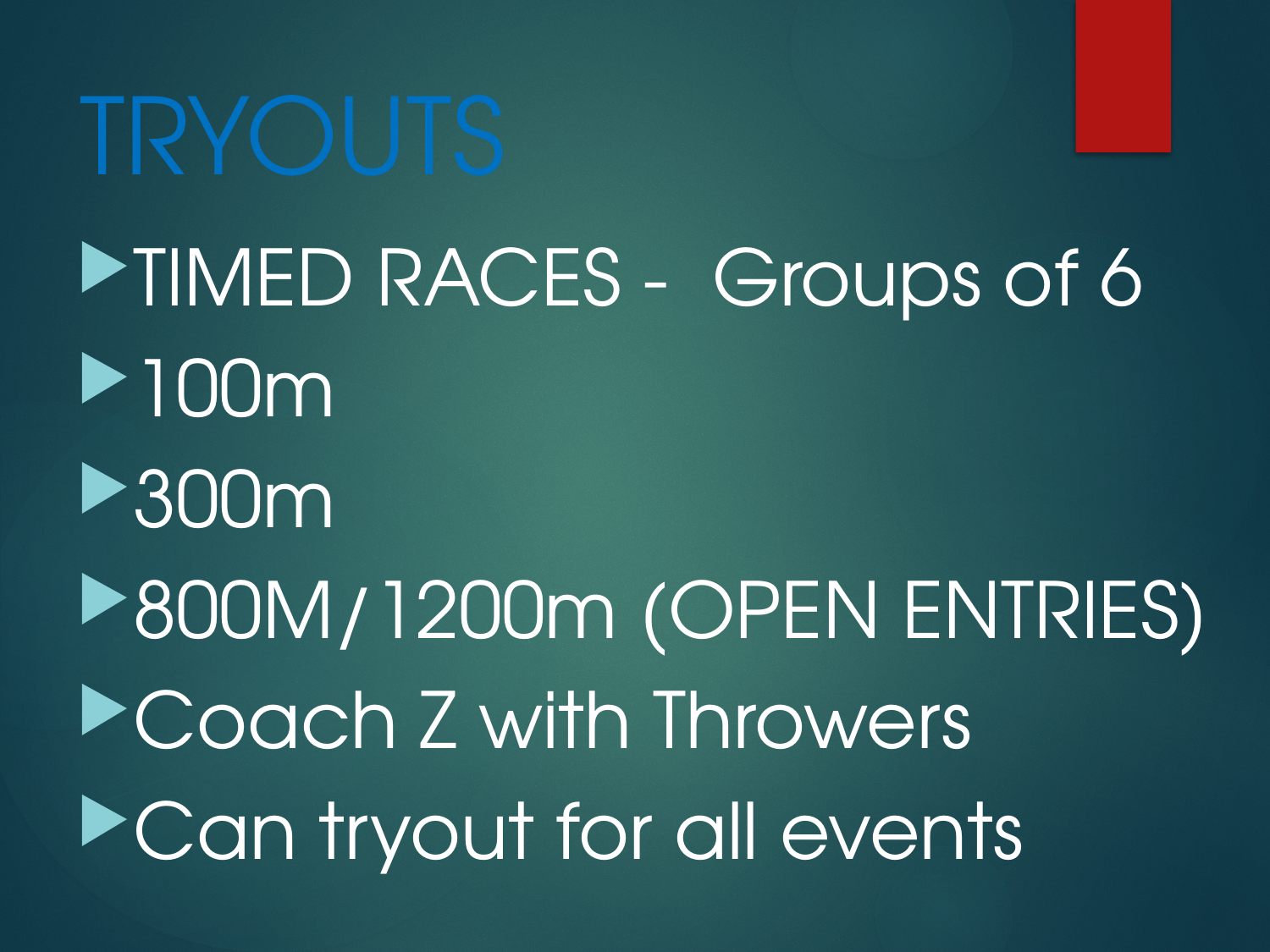

# TRYOUTS
TIMED RACES -  Groups of 6
100m
300m
800M/1200m (OPEN ENTRIES)
Coach Z with Throwers
Can tryout for all events